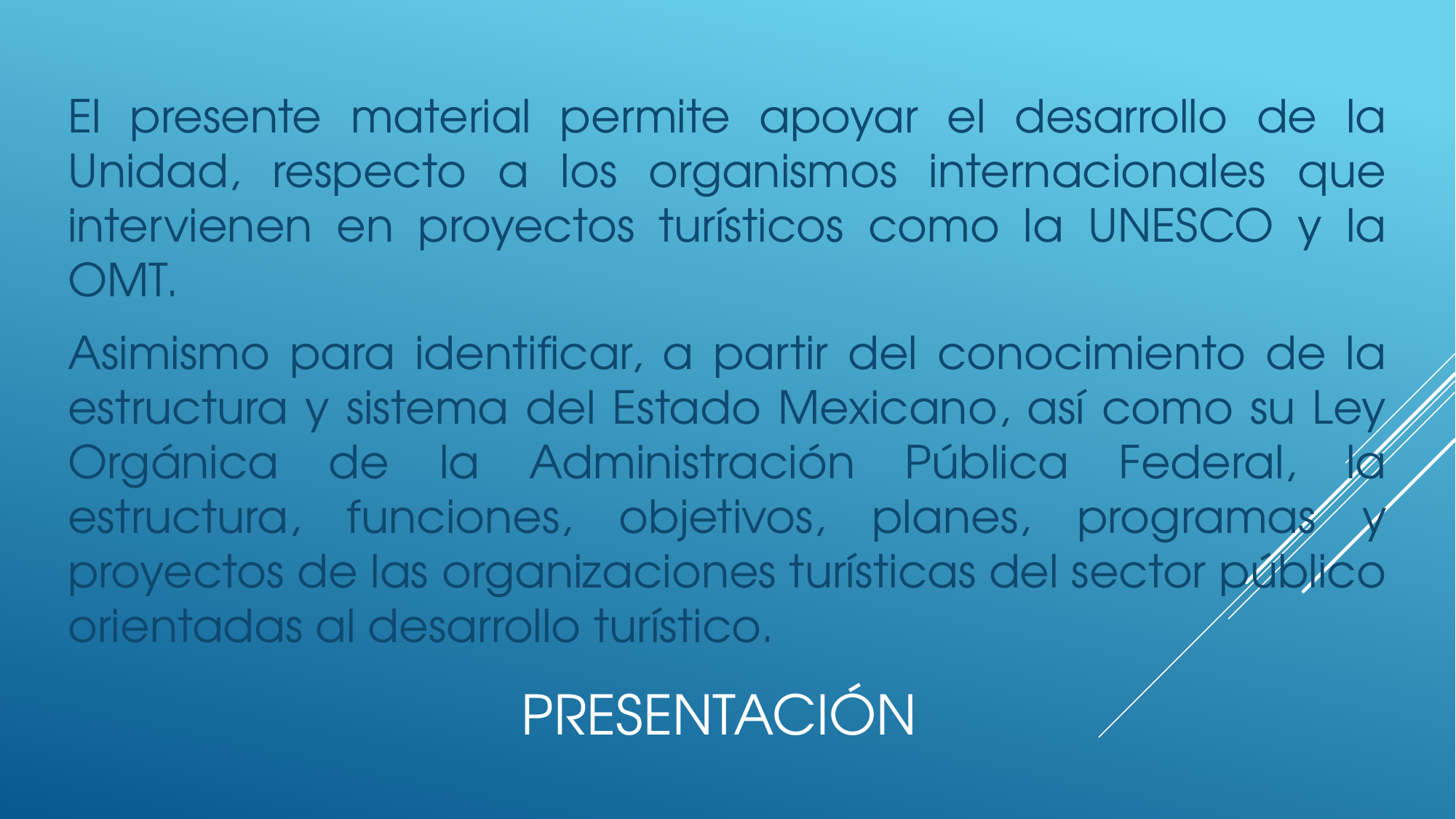

El presente material permite apoyar el desarrollo de la Unidad, respecto a los organismos internacionales que intervienen en proyectos turísticos como la UNESCO y la OMT.
Asimismo para identificar, a partir del conocimiento de la estructura y sistema del Estado Mexicano, así como su Ley Orgánica de la Administración Pública Federal, la estructura, funciones, objetivos, planes, programas y proyectos de las organizaciones turísticas del sector público orientadas al desarrollo turístico.

# presentación